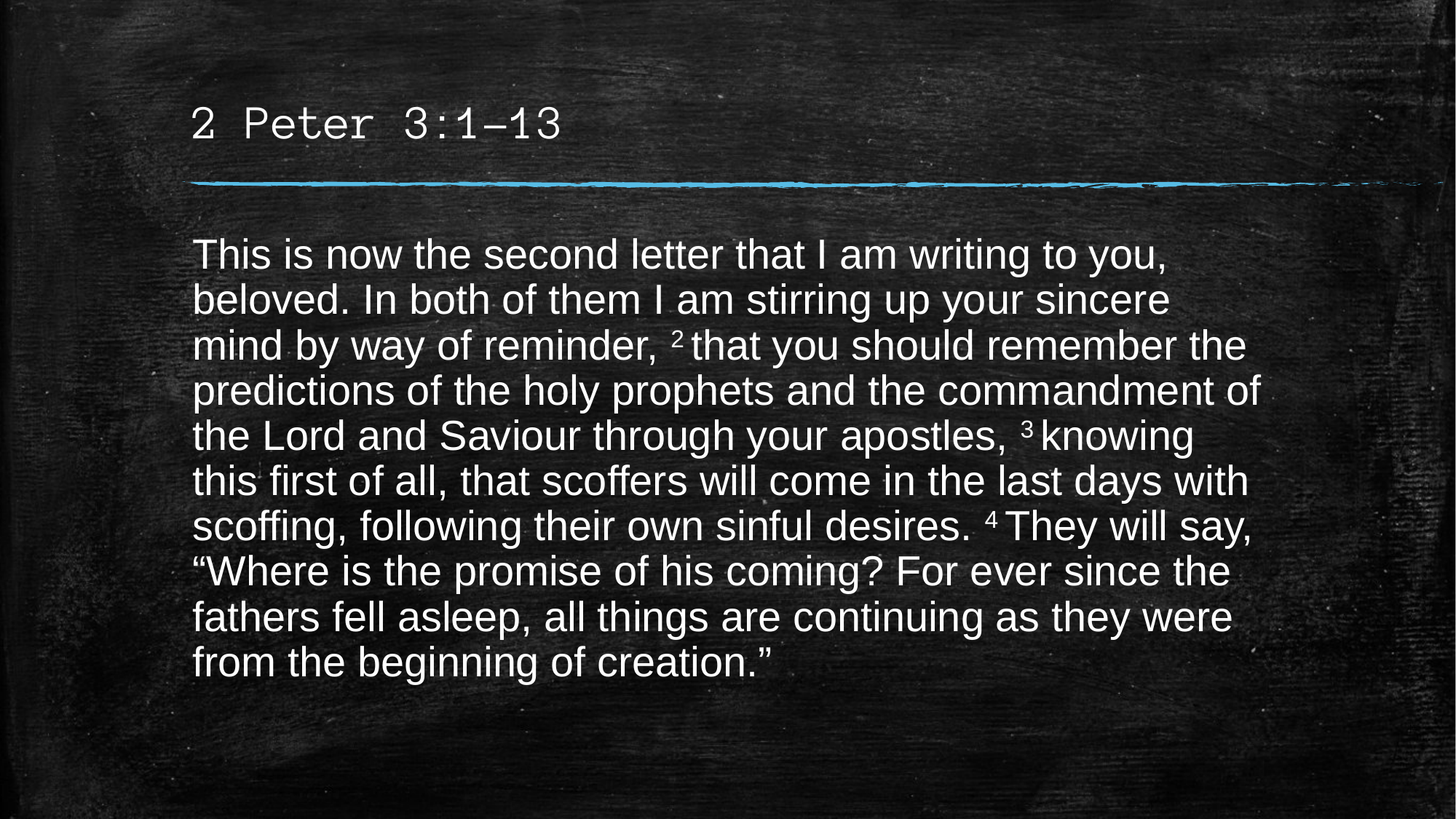

# 2 Peter 3:1-13
This is now the second letter that I am writing to you, beloved. In both of them I am stirring up your sincere mind by way of reminder, 2 that you should remember the predictions of the holy prophets and the commandment of the Lord and Saviour through your apostles, 3 knowing this first of all, that scoffers will come in the last days with scoffing, following their own sinful desires. 4 They will say, “Where is the promise of his coming? For ever since the fathers fell asleep, all things are continuing as they were from the beginning of creation.”